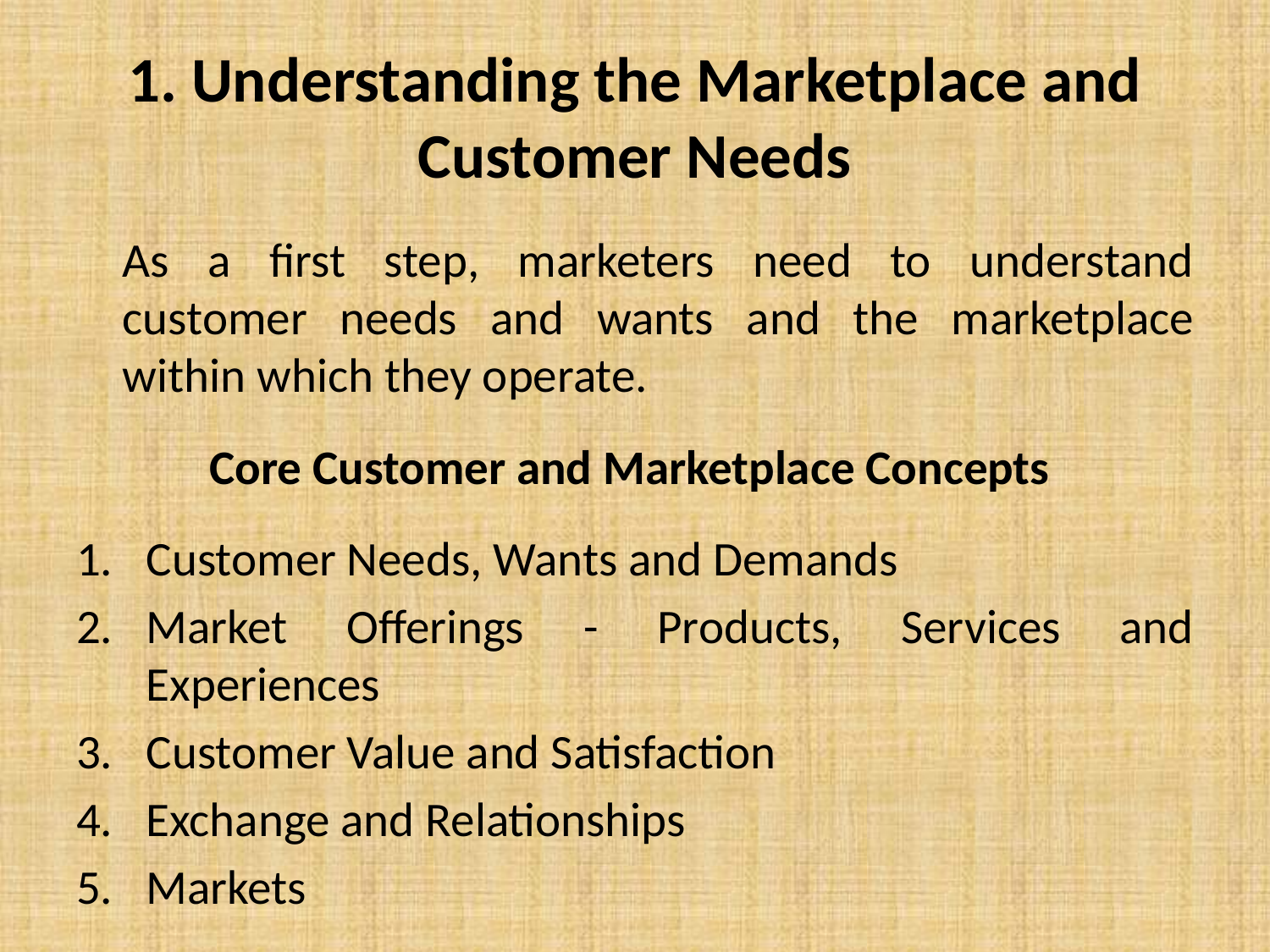

# 1. Understanding the Marketplace and Customer Needs
	As a first step, marketers need to understand customer needs and wants and the marketplace within which they operate.

Core Customer and Marketplace Concepts

Customer Needs, Wants and Demands
Market Offerings - Products, Services and Experiences
Customer Value and Satisfaction
Exchange and Relationships
Markets